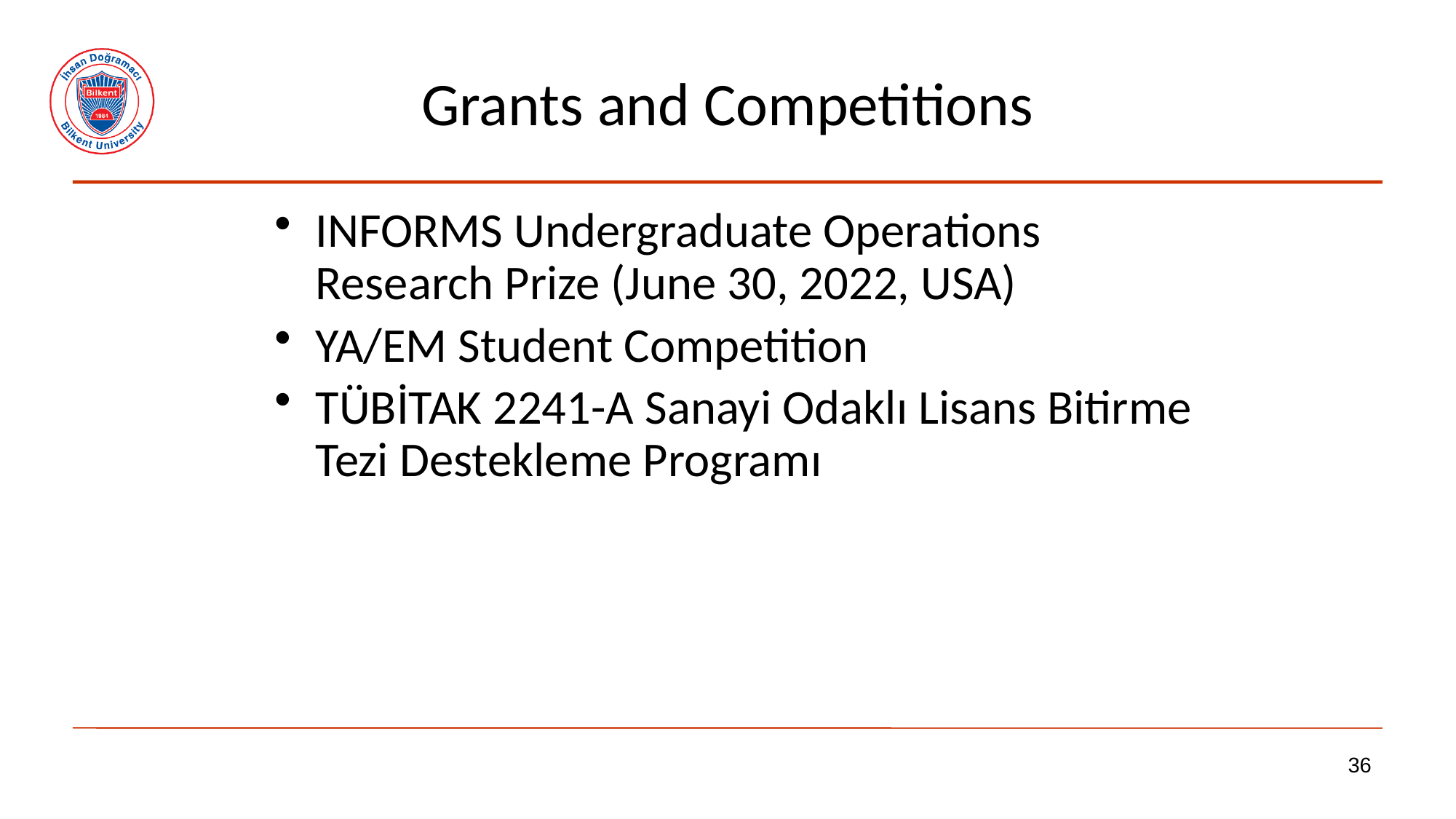

# Grants and Competitions
INFORMS Undergraduate Operations Research Prize (June 30, 2022, USA)
YA/EM Student Competition
TÜBİTAK 2241-A Sanayi Odaklı Lisans Bitirme Tezi Destekleme Programı
36